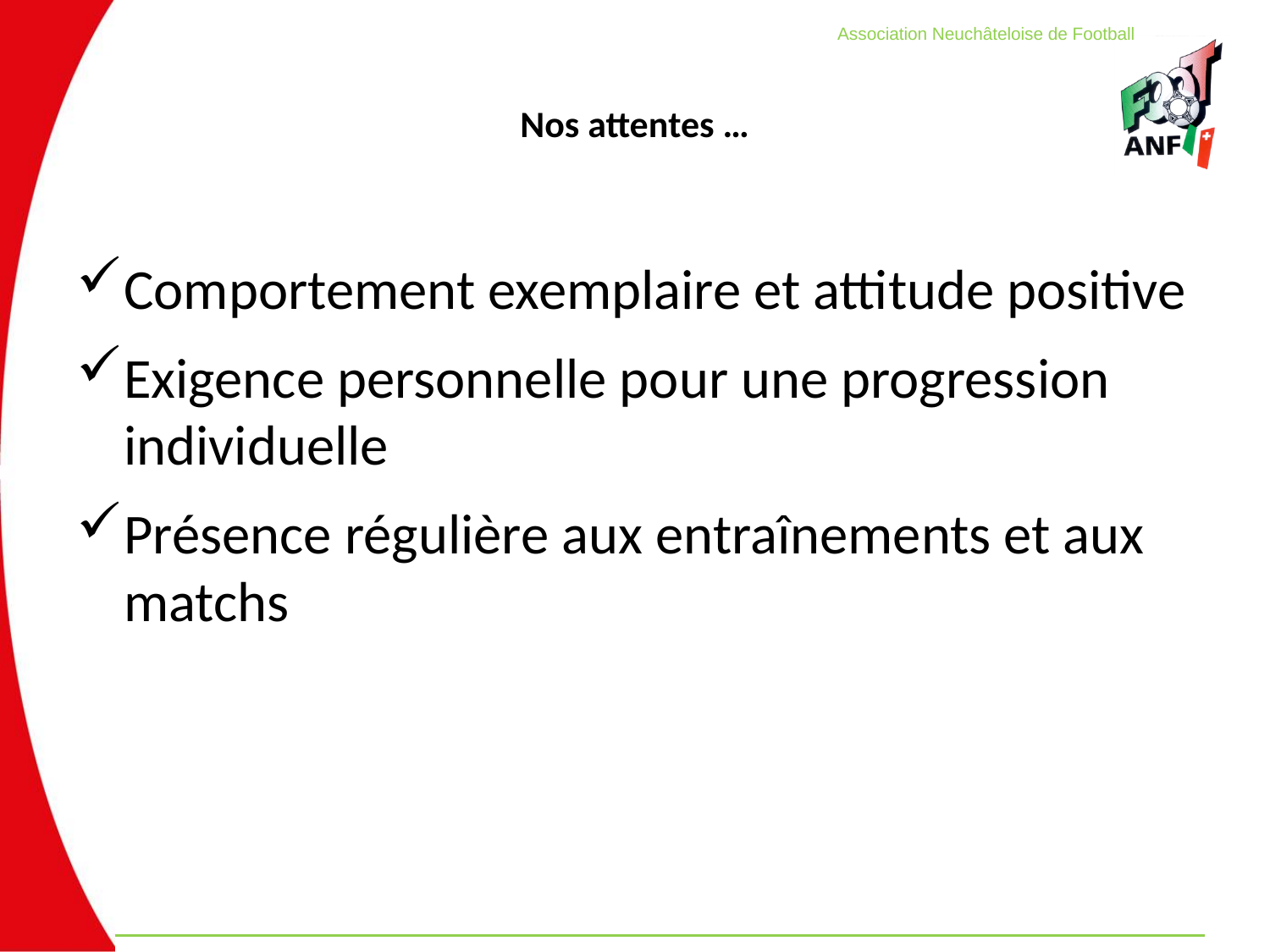

# Nos attentes …
Comportement exemplaire et attitude positive
Exigence personnelle pour une progression individuelle
Présence régulière aux entraînements et aux matchs